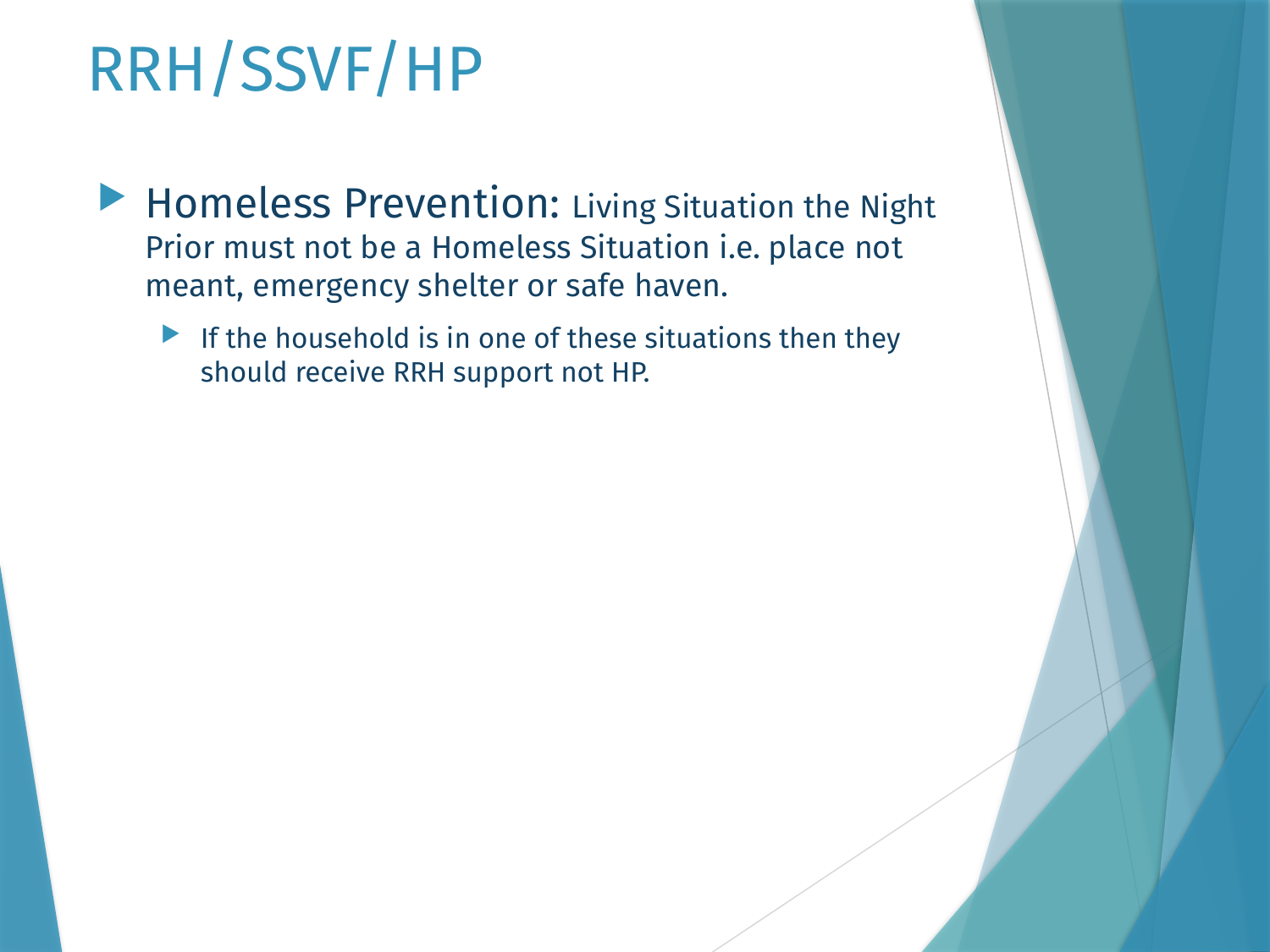

# RRH/SSVF/HP
Homeless Prevention: Living Situation the Night Prior must not be a Homeless Situation i.e. place not meant, emergency shelter or safe haven.
If the household is in one of these situations then they should receive RRH support not HP.